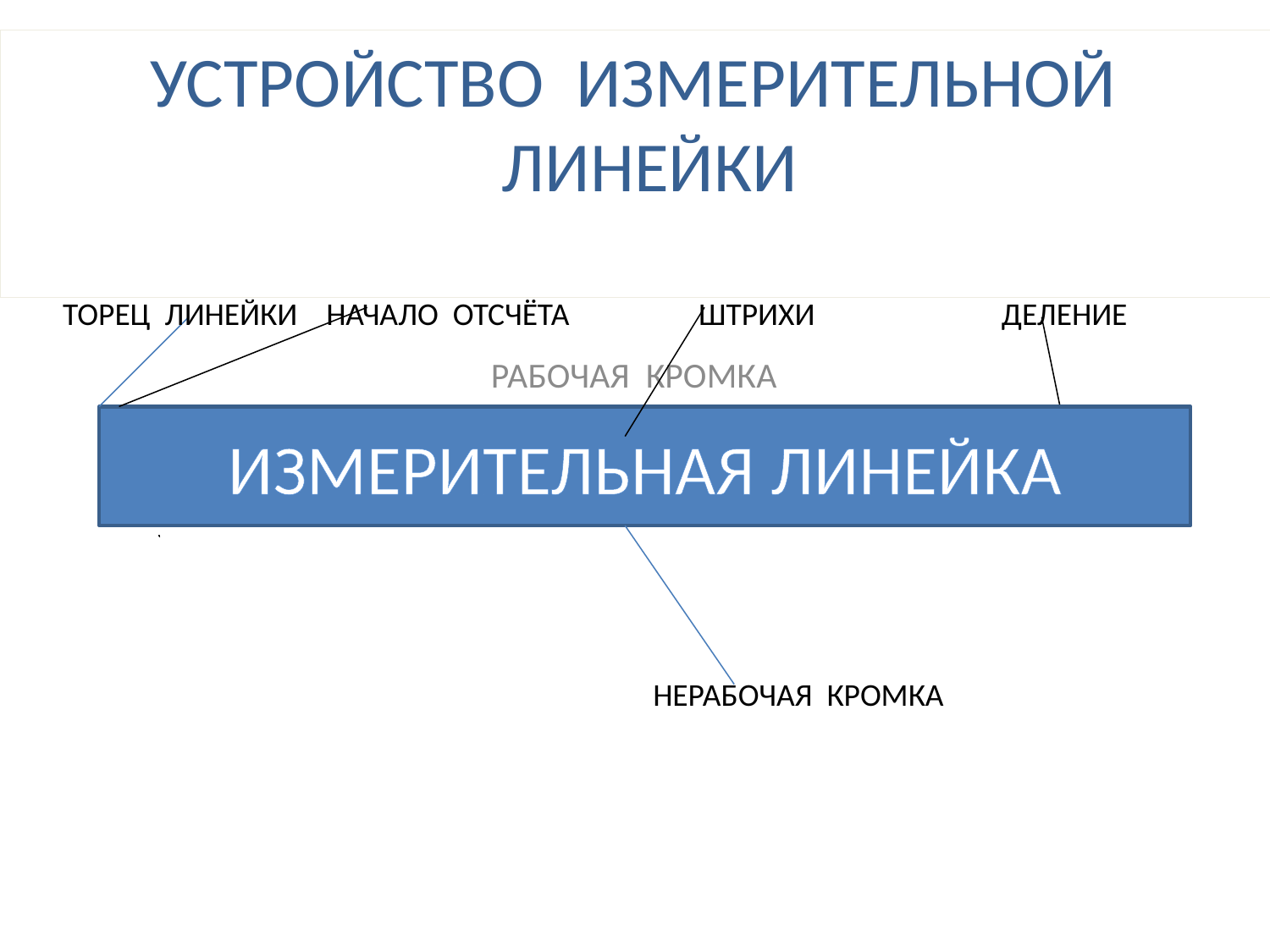

# УСТРОЙСТВО  ИЗМЕРИТЕЛЬНОЙ   ЛИНЕЙКИ

 РАБОЧАЯ  КРОМКА

       ТОРЕЦ  ЛИНЕЙКИ    НАЧАЛО  ОТСЧЁТА                  ШТРИХИ                          ДЕЛЕНИЕ

                                                                                         НЕРАБОЧАЯ  КРОМКА
ИЗМЕРИТЕЛЬНАЯ ЛИНЕЙКА